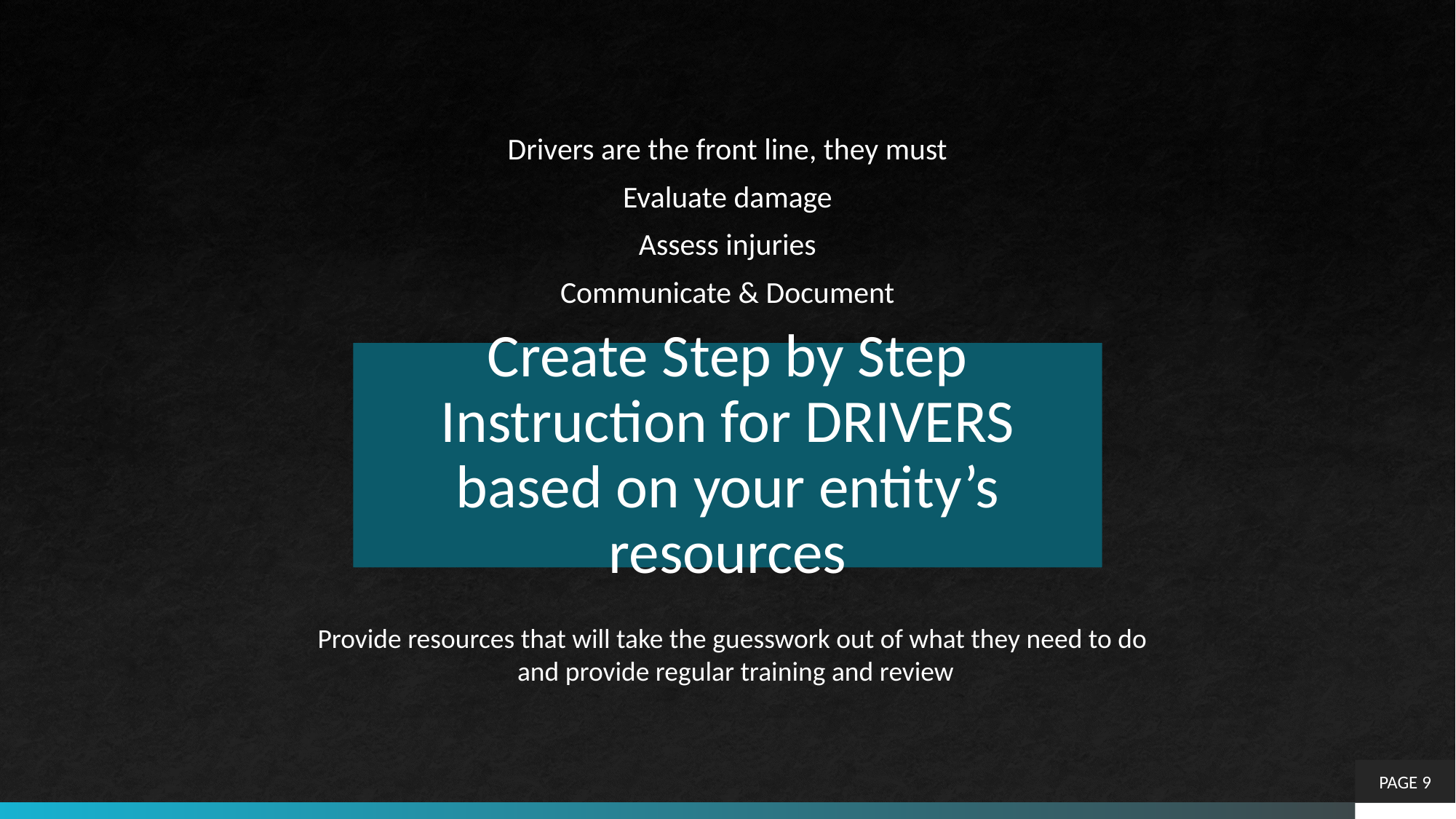

Drivers are the front line, they must
Evaluate damage
Assess injuries
Communicate & Document
# Create Step by Step Instruction for DRIVERS based on your entity’s resources
Provide resources that will take the guesswork out of what they need to do
and provide regular training and review

PAGE 9